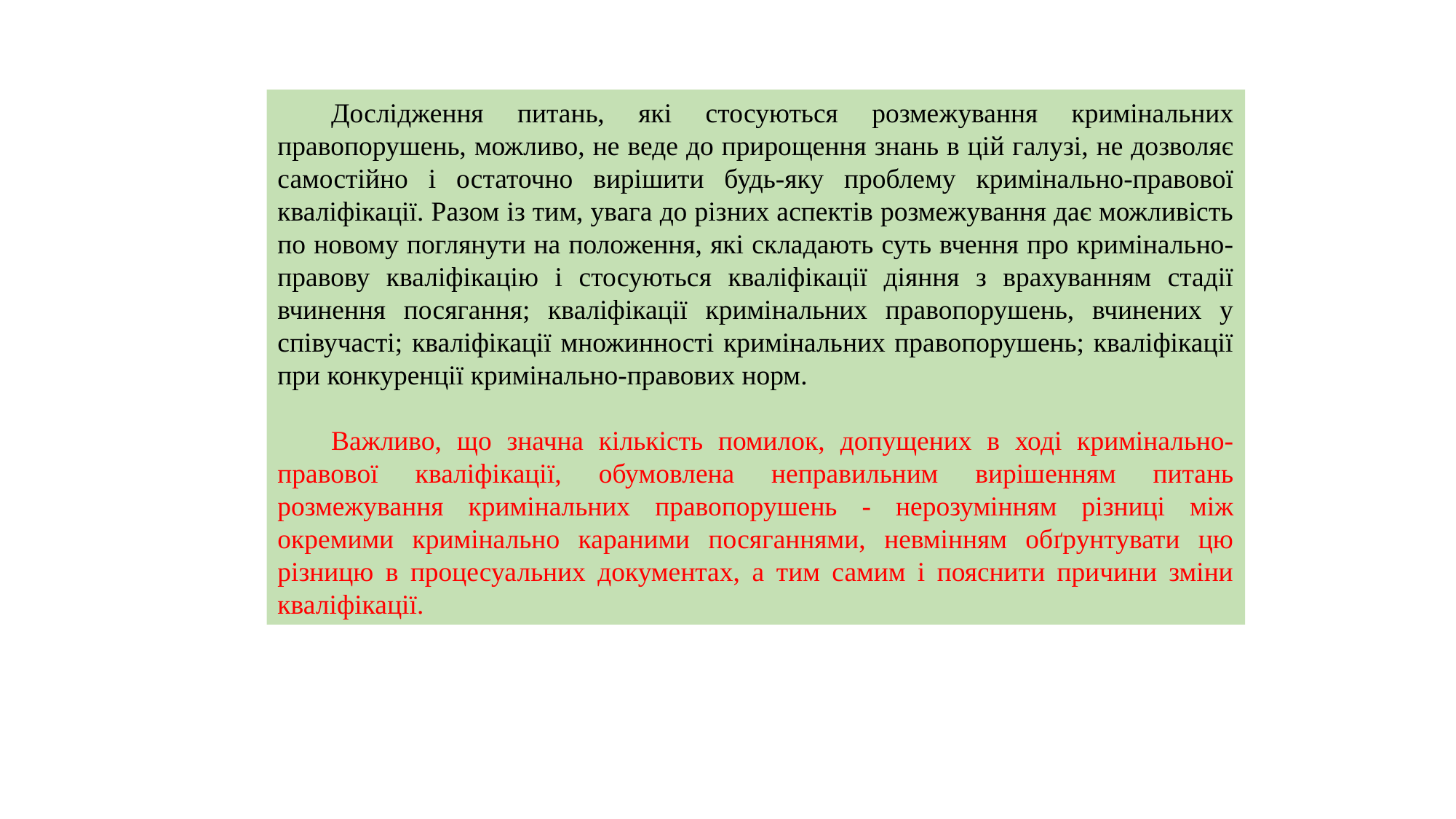

Дослідження питань, які стосуються розмежування кримінальних правопорушень, можливо, не веде до прирощення знань в цій галузі, не дозволяє самостійно і остаточно вирішити будь-яку проблему кримінально-правової кваліфікації. Разом із тим, увага до різних аспектів розмежування дає можливість по новому поглянути на положення, які складають суть вчення про кримінально-правову кваліфікацію і стосуються кваліфікації діяння з врахуванням стадії вчинення посягання; кваліфікації кримінальних правопорушень, вчинених у співучасті; кваліфікації множинності кримінальних правопорушень; кваліфікації при конкуренції кримінально-правових норм.

Важливо, що значна кількість помилок, допущених в ході кримінально-правової кваліфікації, обумовлена неправильним вирішенням питань розмежування кримінальних правопорушень - нерозумінням різниці між окремими кримінально караними посяганнями, невмінням обґрунтувати цю різницю в процесуальних документах, а тим самим і пояснити причини зміни кваліфікації.